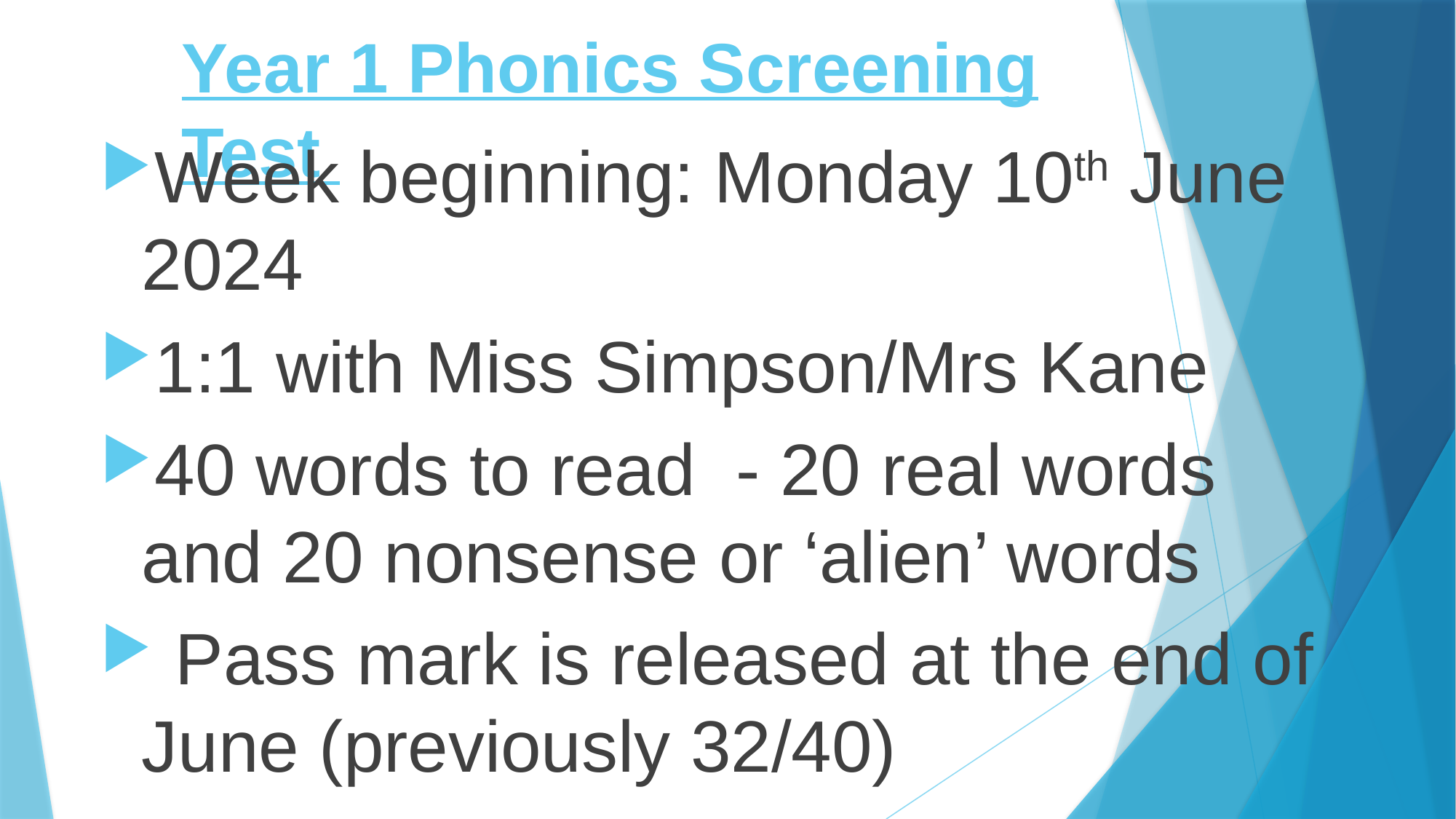

# Year 1 Phonics Screening Test
Week beginning: Monday 10th June 2024
1:1 with Miss Simpson/Mrs Kane
40 words to read  - 20 real words and 20 nonsense or ‘alien’ words
 Pass mark is released at the end of June (previously 32/40)